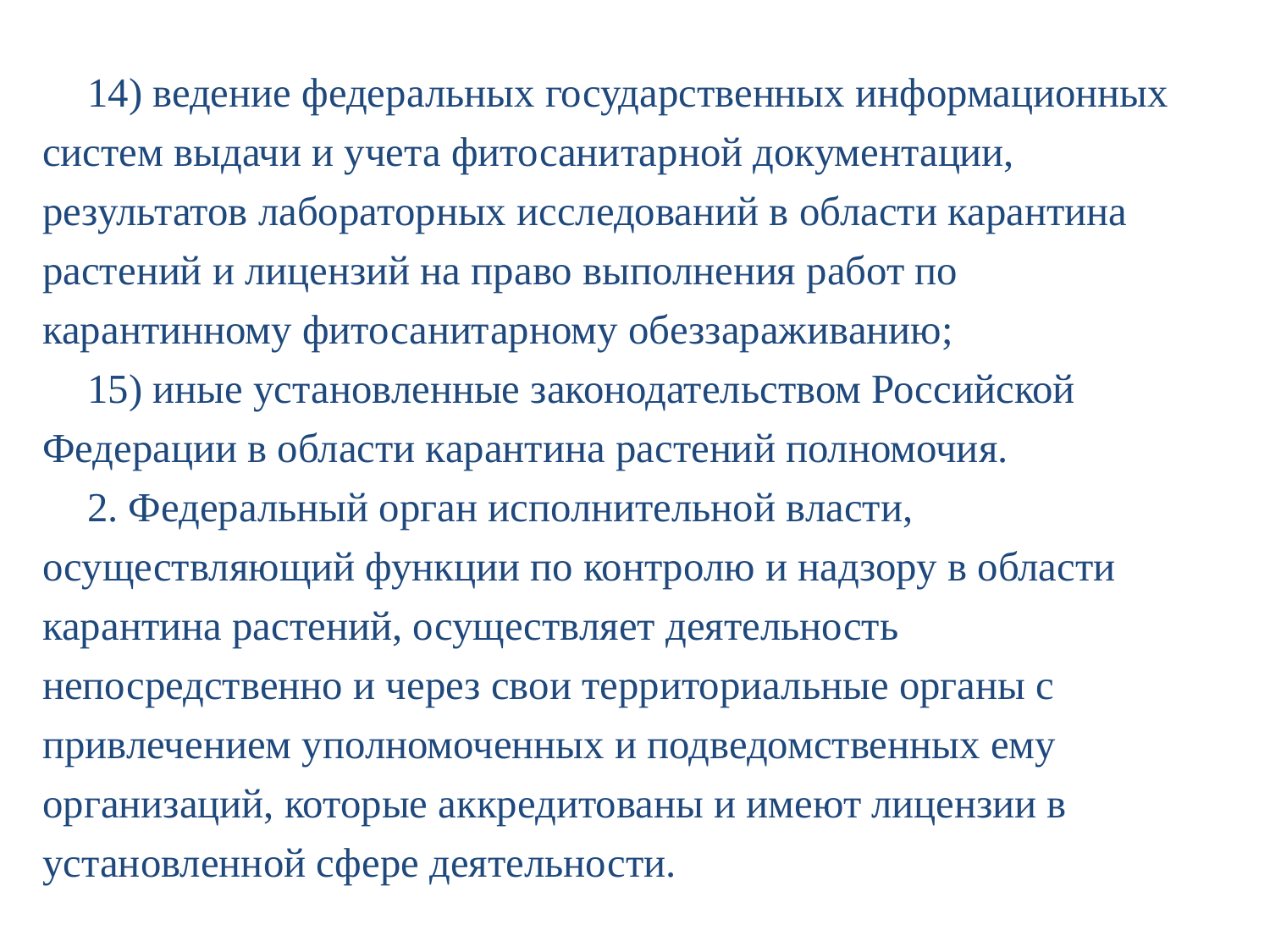

14) ведение федеральных государственных информационных систем выдачи и учета фитосанитарной документации, результатов лабораторных исследований в области карантина растений и лицензий на право выполнения работ по карантинному фитосанитарному обеззараживанию;
15) иные установленные законодательством Российской Федерации в области карантина растений полномочия.
2. Федеральный орган исполнительной власти, осуществляющий функции по контролю и надзору в области карантина растений, осуществляет деятельность непосредственно и через свои территориальные органы с привлечением уполномоченных и подведомственных ему организаций, которые аккредитованы и имеют лицензии в установленной сфере деятельности.